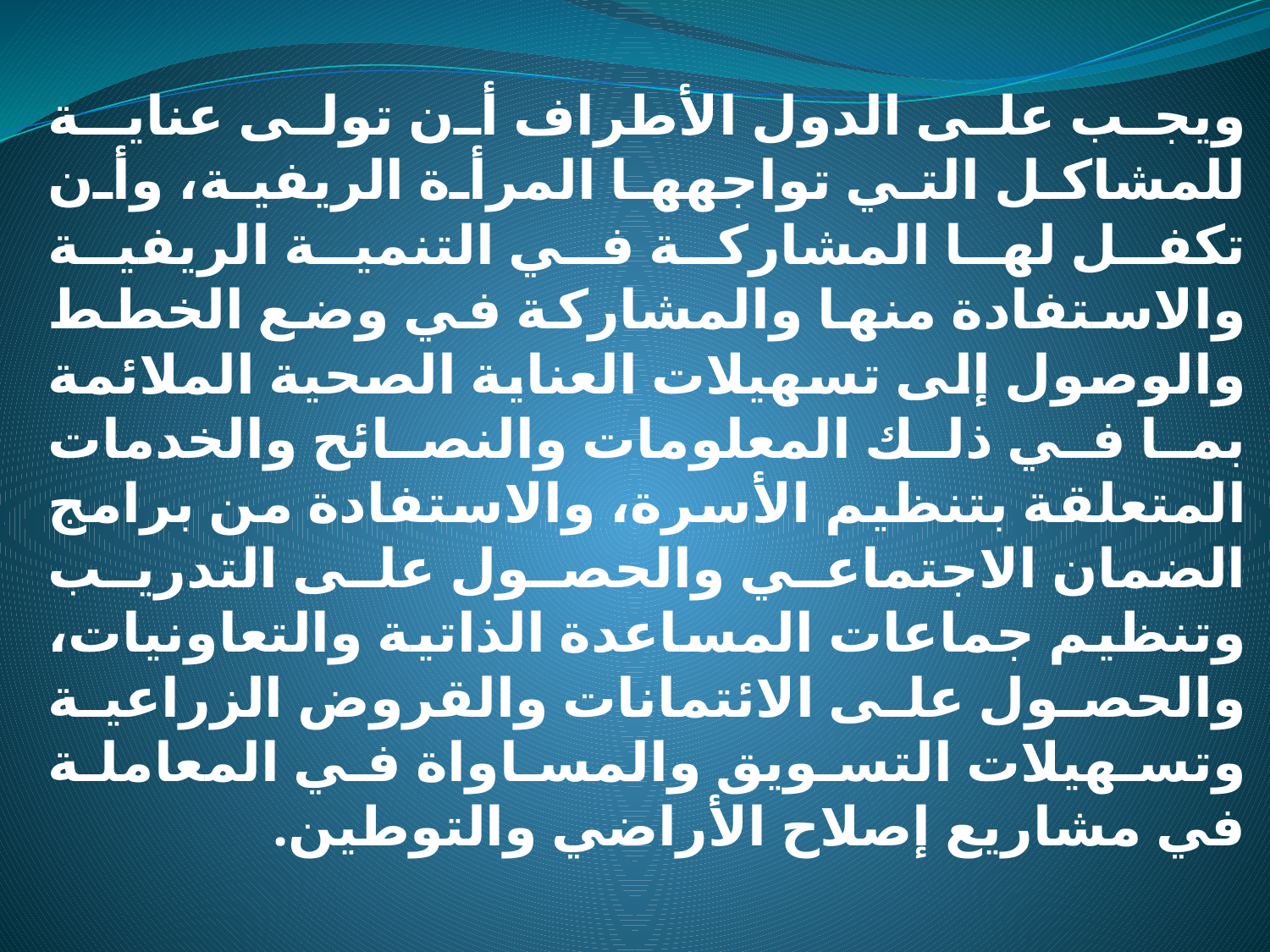

ويجب على الدول الأطراف أن تولى عنايـة للمشاكل التي تواجهها المرأة الريفية، وأن تكفل لها المشاركة في التنمية الريفية والاستفادة منها والمشاركة في وضع الخطط والوصول إلى تسهيلات العناية الصحية الملائمة بما في ذلك المعلومات والنصائح والخدمات المتعلقة بتنظيم الأسرة، والاستفادة من برامج الضمان الاجتماعي والحصول على التدريب وتنظيم جماعات المساعدة الذاتية والتعاونيات، والحصول على الائتمانات والقروض الزراعية وتسهيلات التسويق والمساواة في المعاملة في مشاريع إصلاح الأراضي والتوطين.